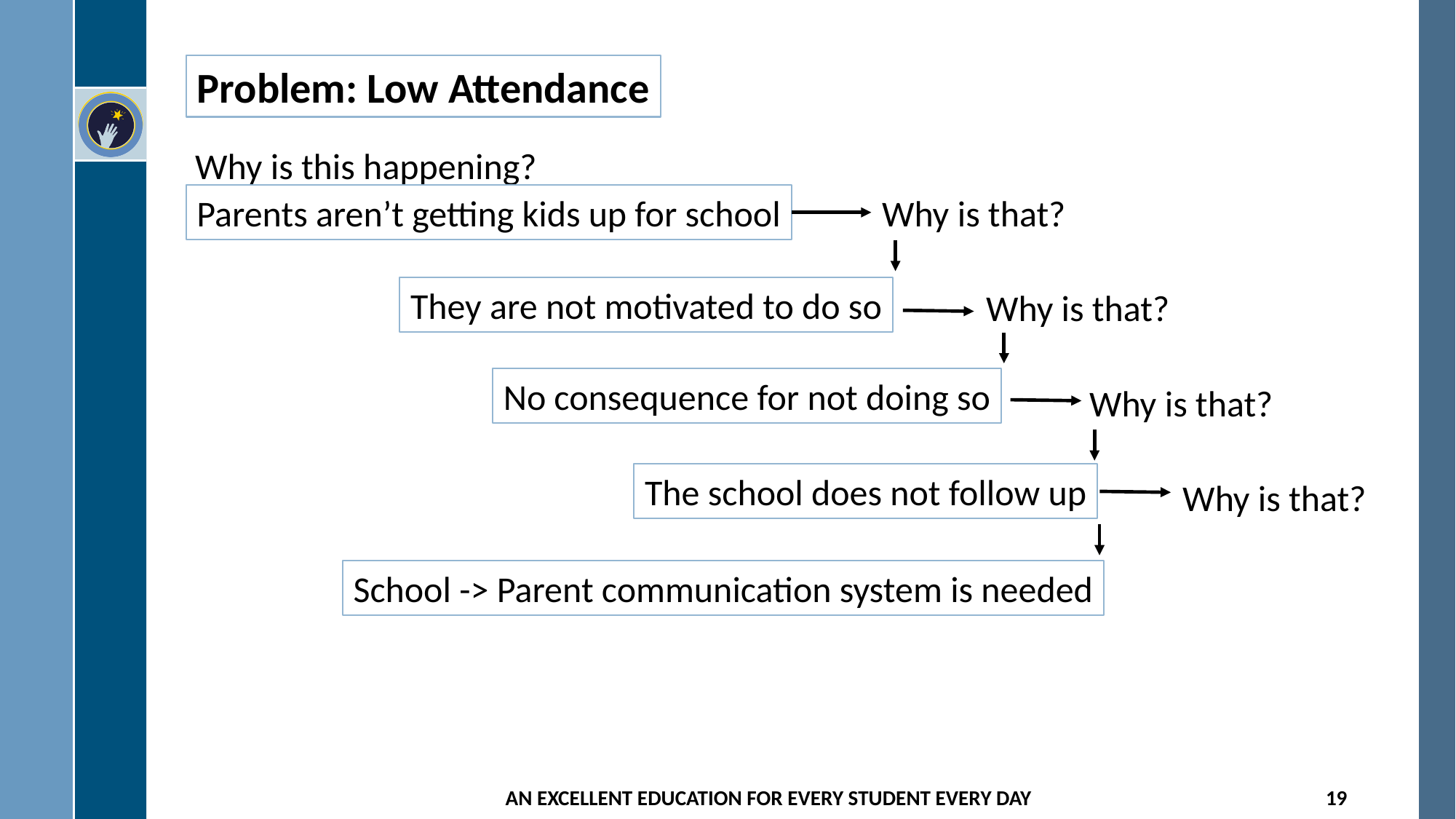

Problem: Low Attendance
Why is this happening?
Why is that?
Parents aren’t getting kids up for school
They are not motivated to do so
Why is that?
No consequence for not doing so
Why is that?
The school does not follow up
Why is that?
School -> Parent communication system is needed
AN EXCELLENT EDUCATION FOR EVERY STUDENT EVERY DAY
19